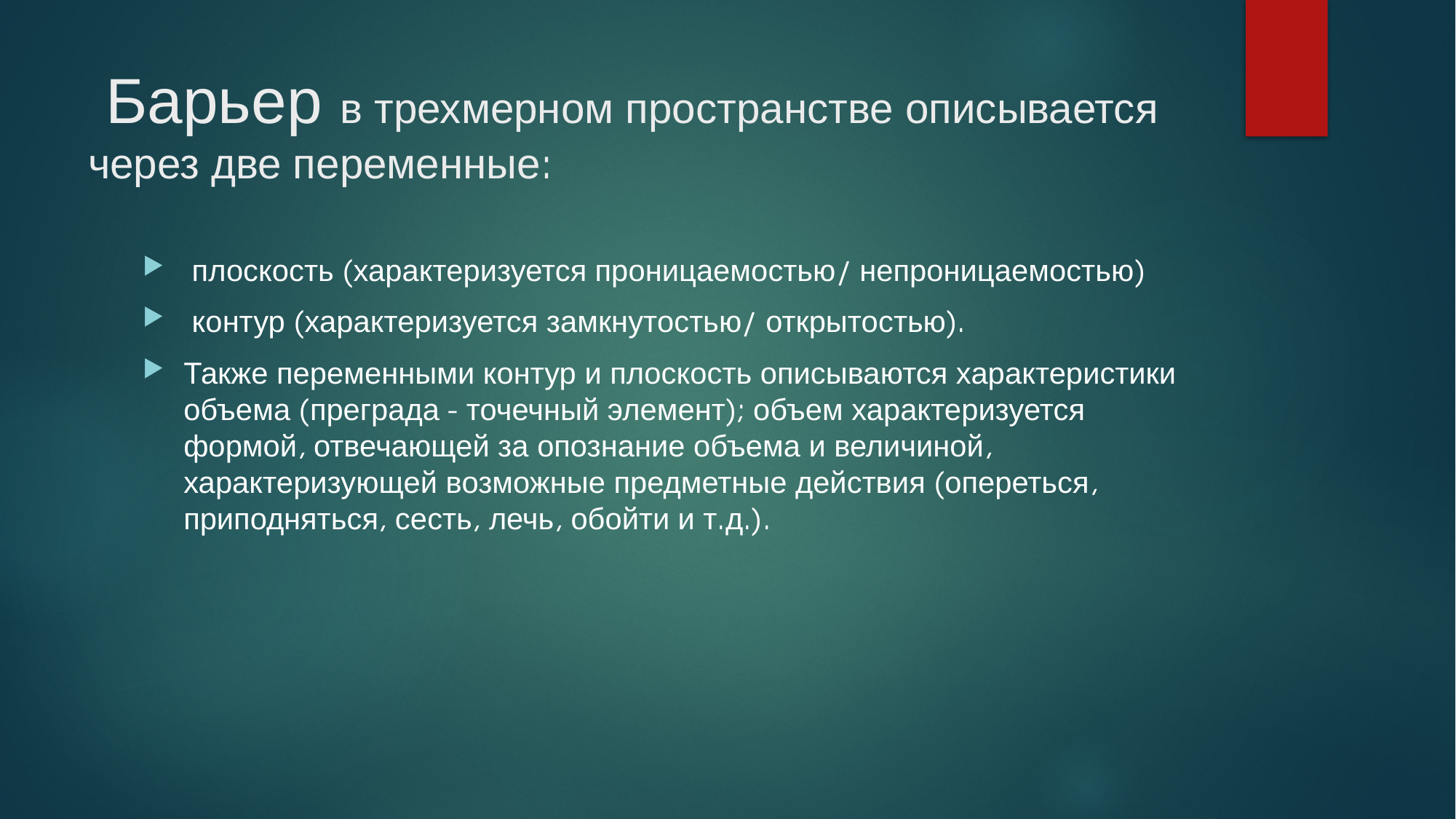

# Барьер в трехмерном пространстве описывается через две переменные:
 плоскость (характеризуется проницаемостью/ непроницаемостью)
 контур (характеризуется замкнутостью/ открытостью).
Также переменными контур и плоскость описываются характеристики объема (преграда - точечный элемент); объем характеризуется формой, отвечающей за опознание объема и величиной, характеризующей возможные предметные действия (опереться, приподняться, сесть, лечь, обойти и т.д.).